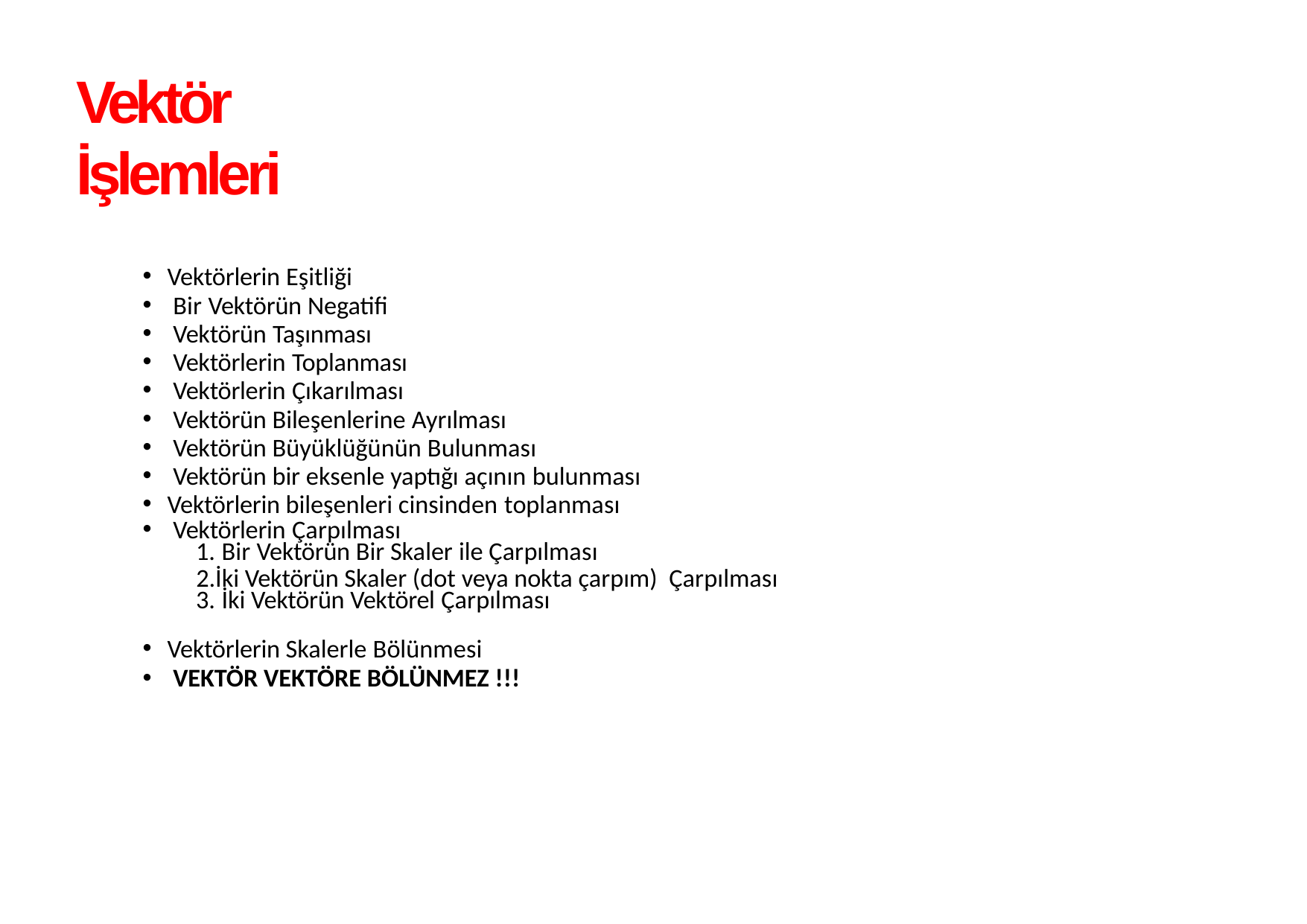

# Vektör İşlemleri
Vektörlerin Eşitliği
Bir Vektörün Negatifi
Vektörün Taşınması
Vektörlerin Toplanması
Vektörlerin Çıkarılması
Vektörün Bileşenlerine Ayrılması
Vektörün Büyüklüğünün Bulunması
Vektörün bir eksenle yaptığı açının bulunması
Vektörlerin bileşenleri cinsinden toplanması
Vektörlerin Çarpılması
Bir Vektörün Bir Skaler ile Çarpılması
İki Vektörün Skaler (dot veya nokta çarpım)  Çarpılması
İki Vektörün Vektörel Çarpılması
Vektörlerin Skalerle Bölünmesi
VEKTÖR VEKTÖRE BÖLÜNMEZ !!!